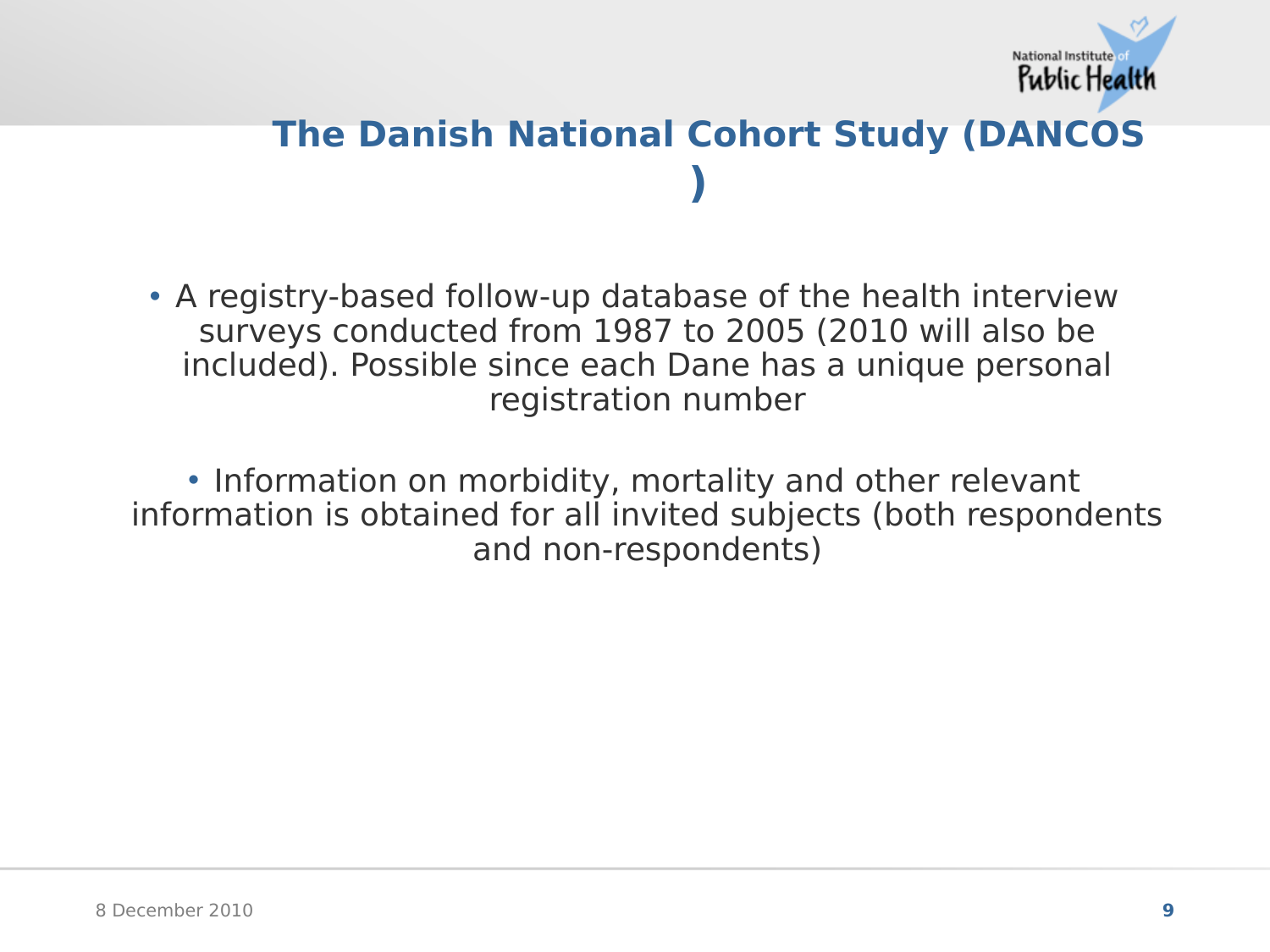

# The Danish National Cohort Study (DANCOS	)

A registry-based follow-up database of the health interview surveys conducted from 1987 to 2005 (2010 will also be included). Possible since each Dane has a unique personal registration number

Information on morbidity, mortality and other relevant information is obtained for all invited subjects (both respondents and non-respondents)